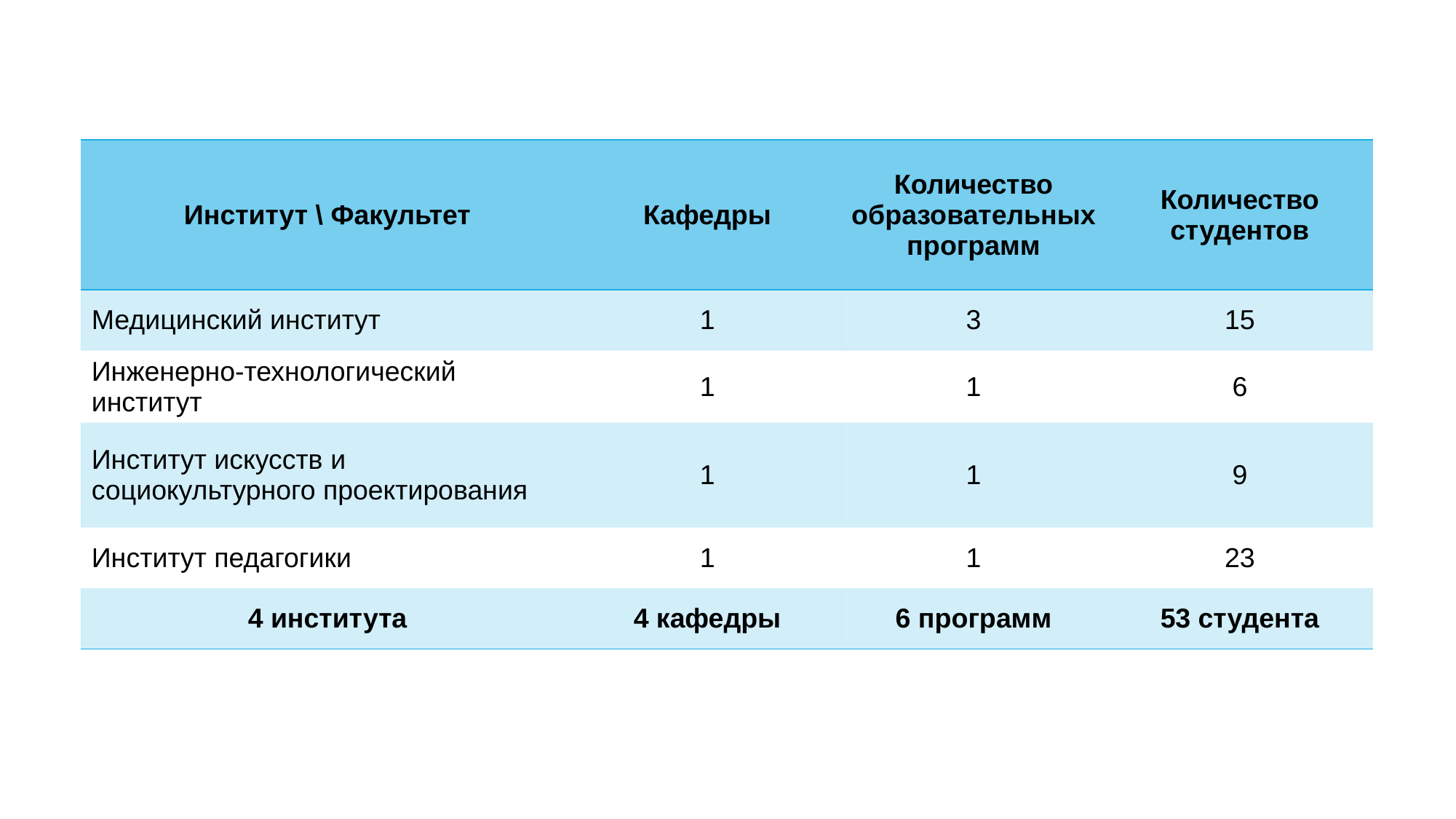

| Институт \ Факультет | Кафедры | Количество образовательных программ | Количество студентов |
| --- | --- | --- | --- |
| Медицинский институт | 1 | 3 | 15 |
| Инженерно-технологический институт | 1 | 1 | 6 |
| Институт искусств и социокультурного проектирования | 1 | 1 | 9 |
| Институт педагогики | 1 | 1 | 23 |
| 4 института | 4 кафедры | 6 программ | 53 студента |